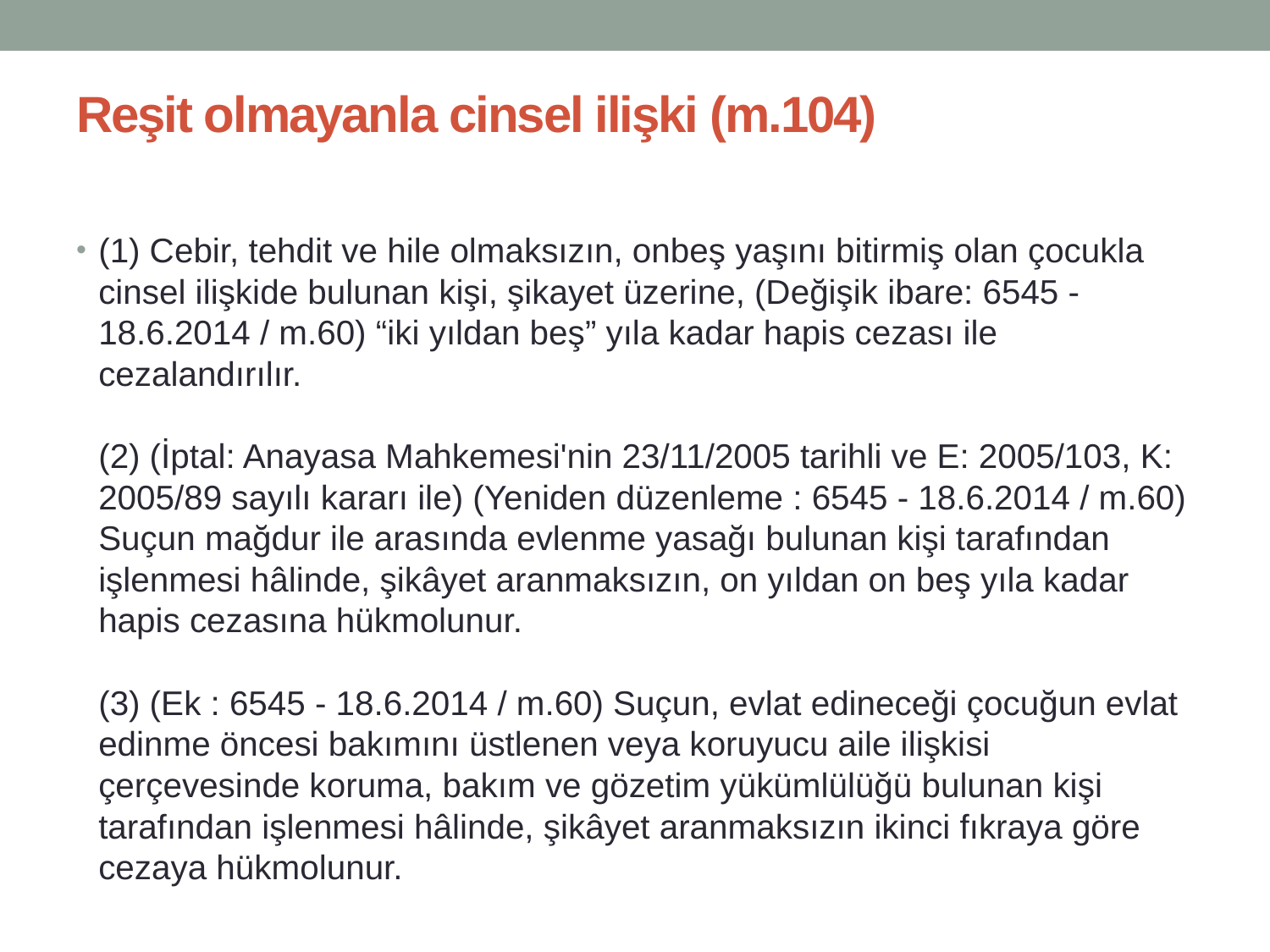

# Reşit olmayanla cinsel ilişki (m.104)
(1) Cebir, tehdit ve hile olmaksızın, onbeş yaşını bitirmiş olan çocukla cinsel ilişkide bulunan kişi, şikayet üzerine, (Değişik ibare: 6545 - 18.6.2014 / m.60) “iki yıldan beş” yıla kadar hapis cezası ile cezalandırılır.
(2) (İptal: Anayasa Mahkemesi'nin 23/11/2005 tarihli ve E: 2005/103, K: 2005/89 sayılı kararı ile) (Yeniden düzenleme : 6545 - 18.6.2014 / m.60) Suçun mağdur ile arasında evlenme yasağı bulunan kişi tarafından işlenmesi hâlinde, şikâyet aranmaksızın, on yıldan on beş yıla kadar hapis cezasına hükmolunur.
(3) (Ek : 6545 - 18.6.2014 / m.60) Suçun, evlat edineceği çocuğun evlat edinme öncesi bakımını üstlenen veya koruyucu aile ilişkisi çerçevesinde koruma, bakım ve gözetim yükümlülüğü bulunan kişi tarafından işlenmesi hâlinde, şikâyet aranmaksızın ikinci fıkraya göre cezaya hükmolunur.